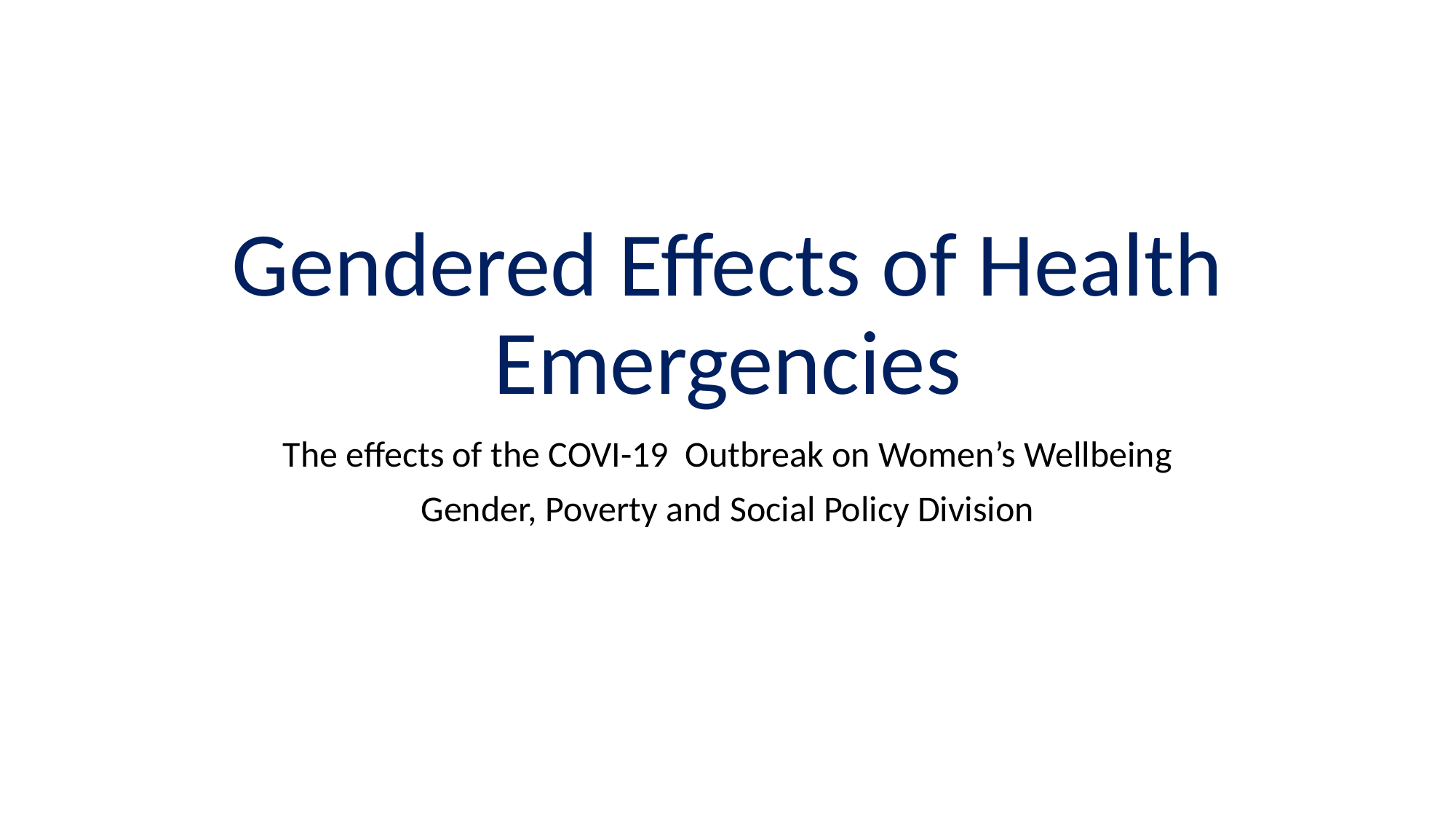

# Gendered Effects of Health Emergencies
The effects of the COVI-19  Outbreak on Women’s Wellbeing
Gender, Poverty and Social Policy Division